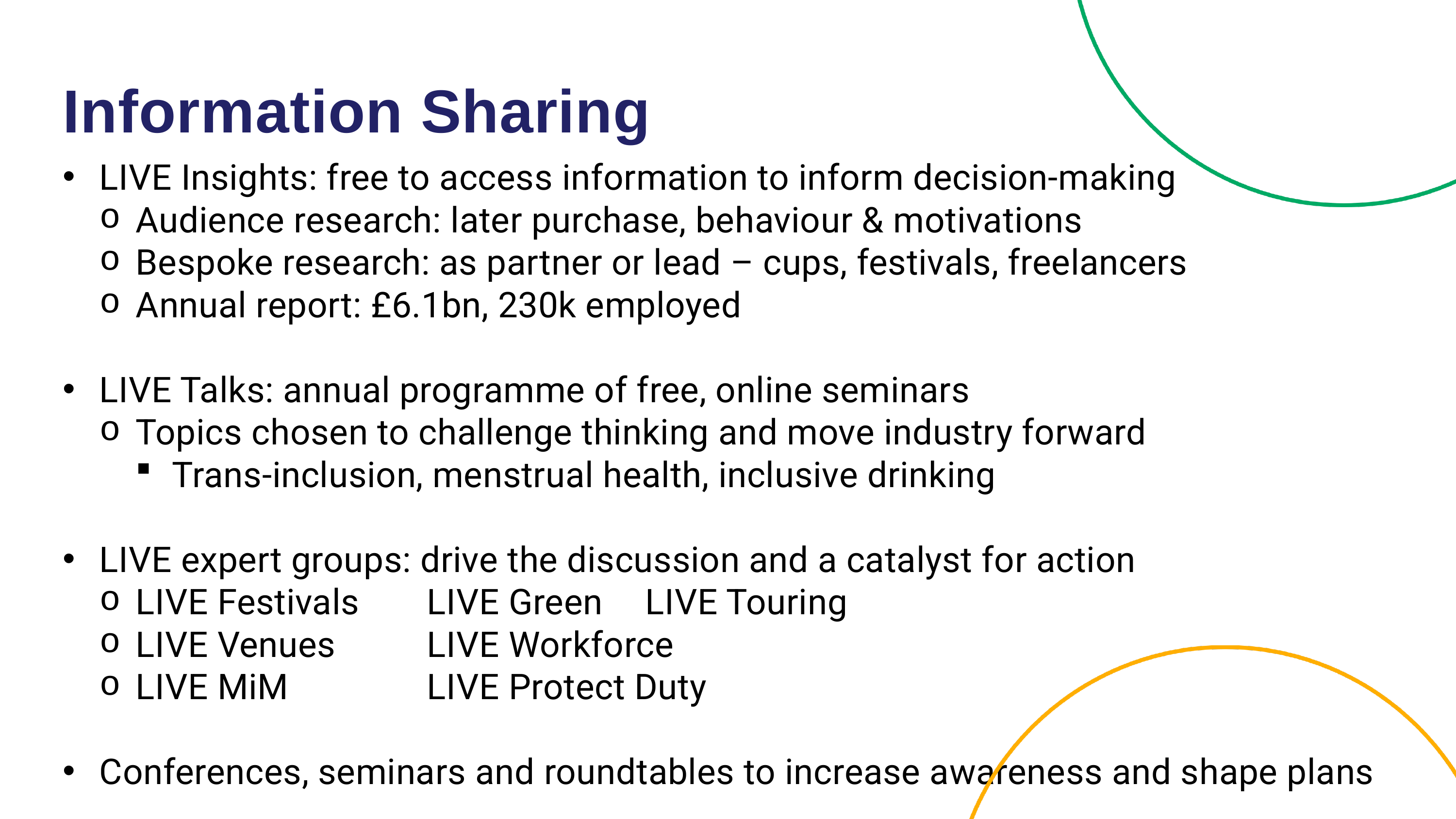

Information Sharing
LIVE Insights: free to access information to inform decision-making
Audience research: later purchase, behaviour & motivations
Bespoke research: as partner or lead – cups, festivals, freelancers
Annual report: £6.1bn, 230k employed

LIVE Talks: annual programme of free, online seminars
Topics chosen to challenge thinking and move industry forward
Trans-inclusion, menstrual health, inclusive drinking

LIVE expert groups: drive the discussion and a catalyst for action
LIVE Festivals	LIVE Green	LIVE Touring
LIVE Venues		LIVE Workforce
LIVE MiM		LIVE Protect Duty

Conferences, seminars and roundtables to increase awareness and shape plans